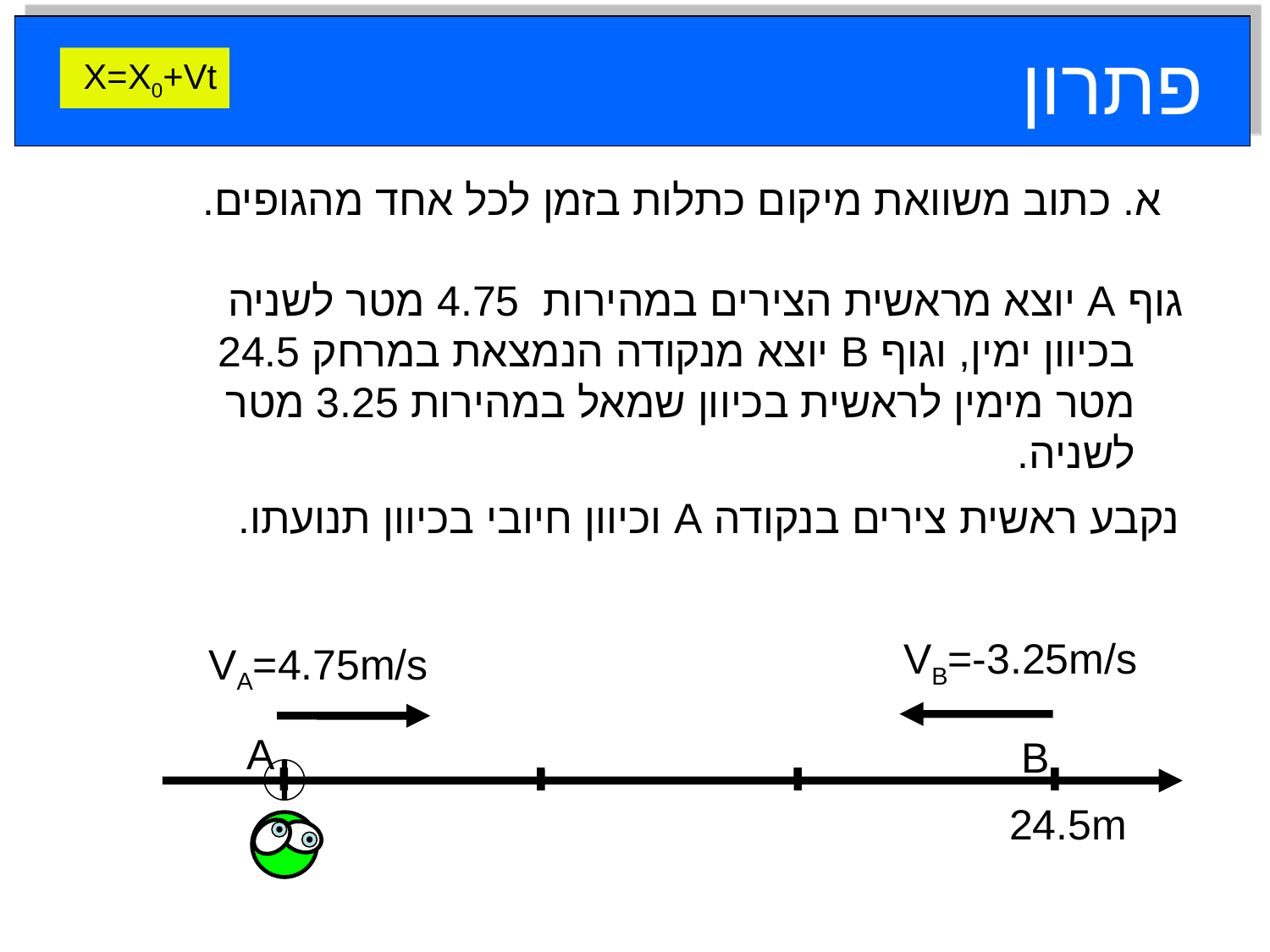

פתרון
X=X0+Vt
א. כתוב משוואת מיקום כתלות בזמן לכל אחד מהגופים.

גוף A יוצא מראשית הצירים במהירות  4.75 מטר לשניה בכיוון ימין, וגוף B יוצא מנקודה הנמצאת במרחק 24.5 מטר מימין לראשית בכיוון שמאל במהירות 3.25 מטר לשניה.
נקבע ראשית צירים בנקודה A וכיוון חיובי בכיוון תנועתו.
VB=-3.25m/s
VA=4.75m/s

A
B

24.5m